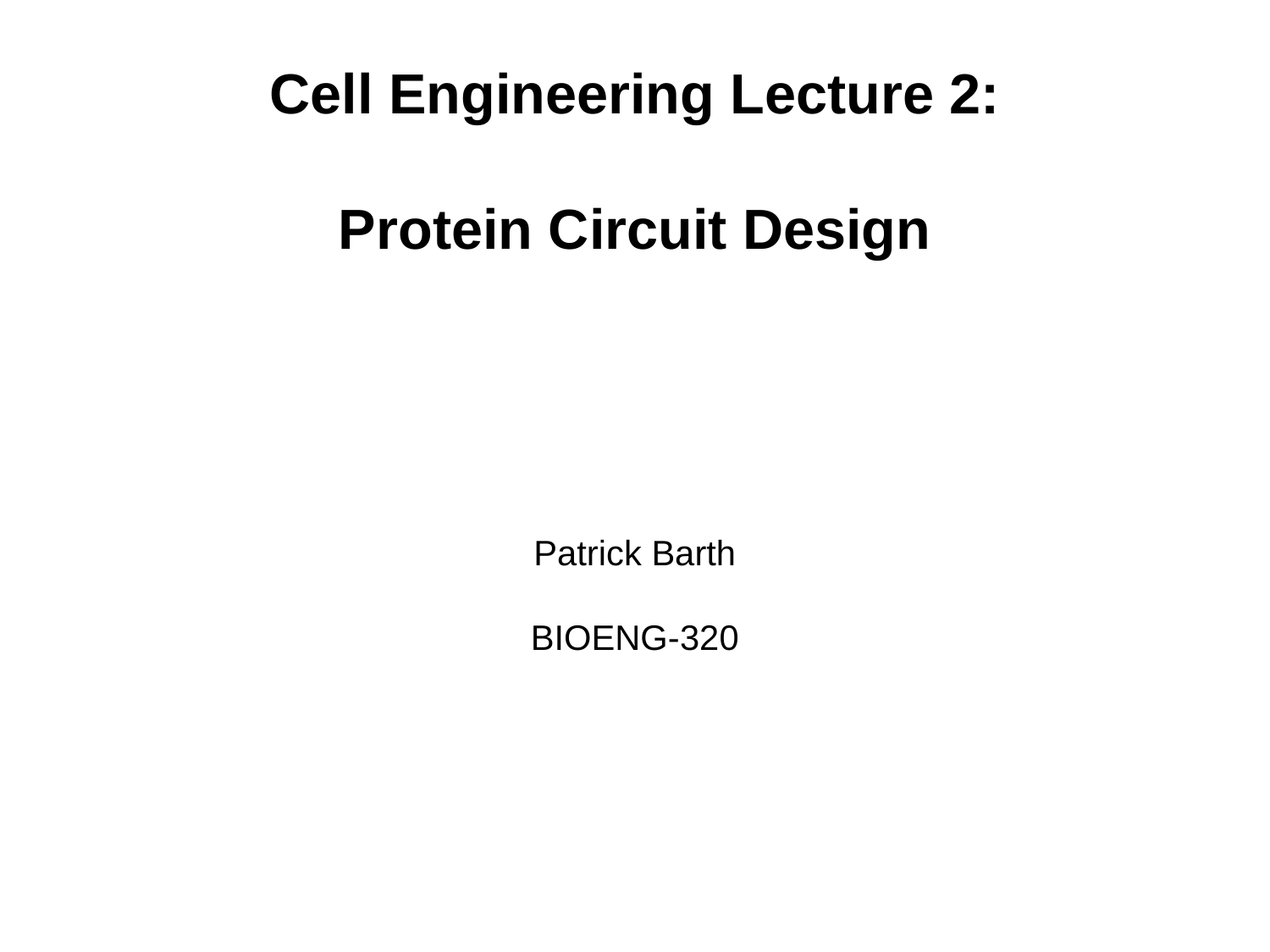

Cell Engineering Lecture 2:

Protein Circuit Design

Patrick Barth

BIOENG-320